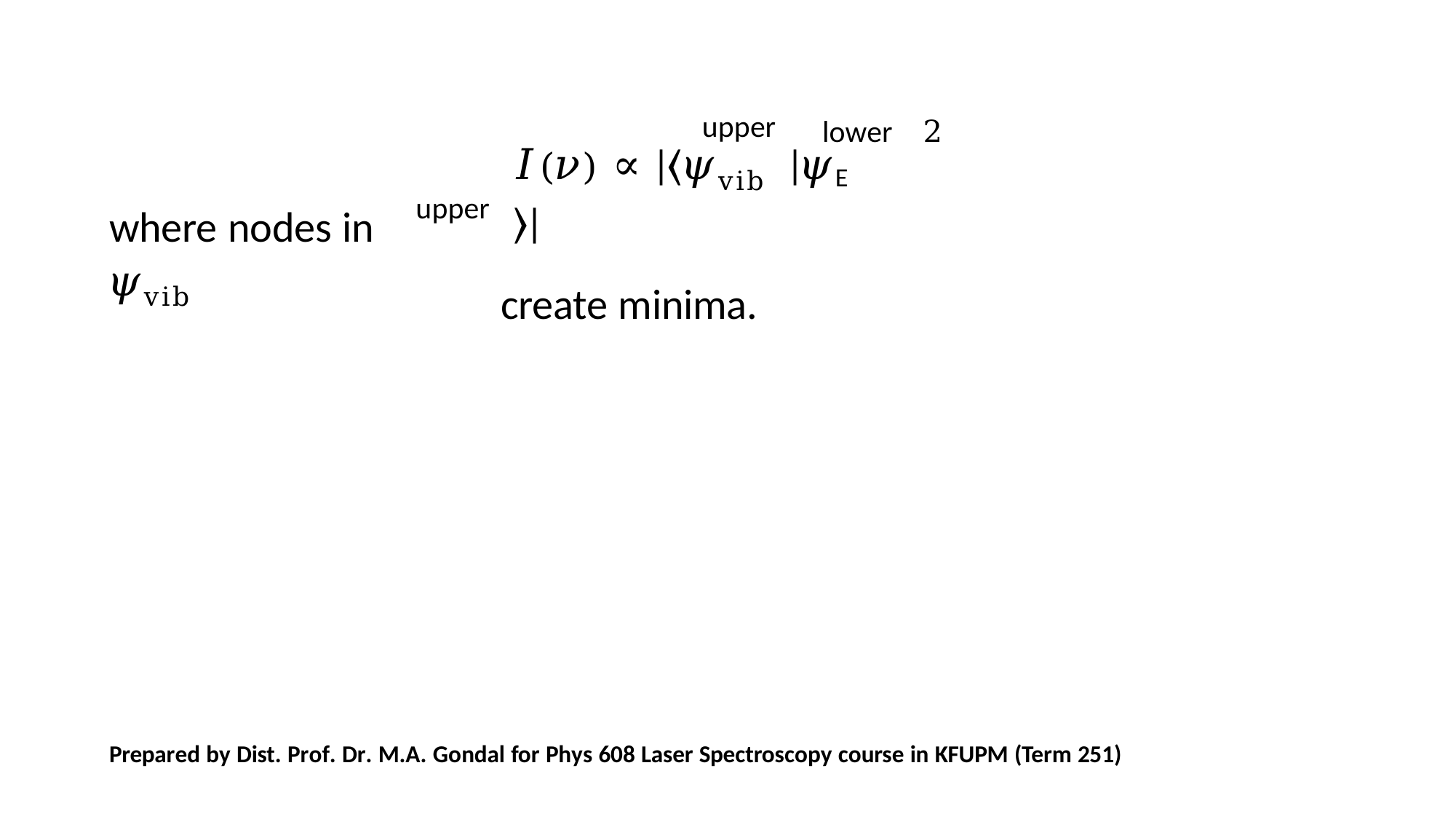

upper
2
lower
𝐼(𝜈) ∝ |⟨𝜓vib	|𝜓E	⟩|
create minima.
upper
where nodes in 𝜓vib
Prepared by Dist. Prof. Dr. M.A. Gondal for Phys 608 Laser Spectroscopy course in KFUPM (Term 251)